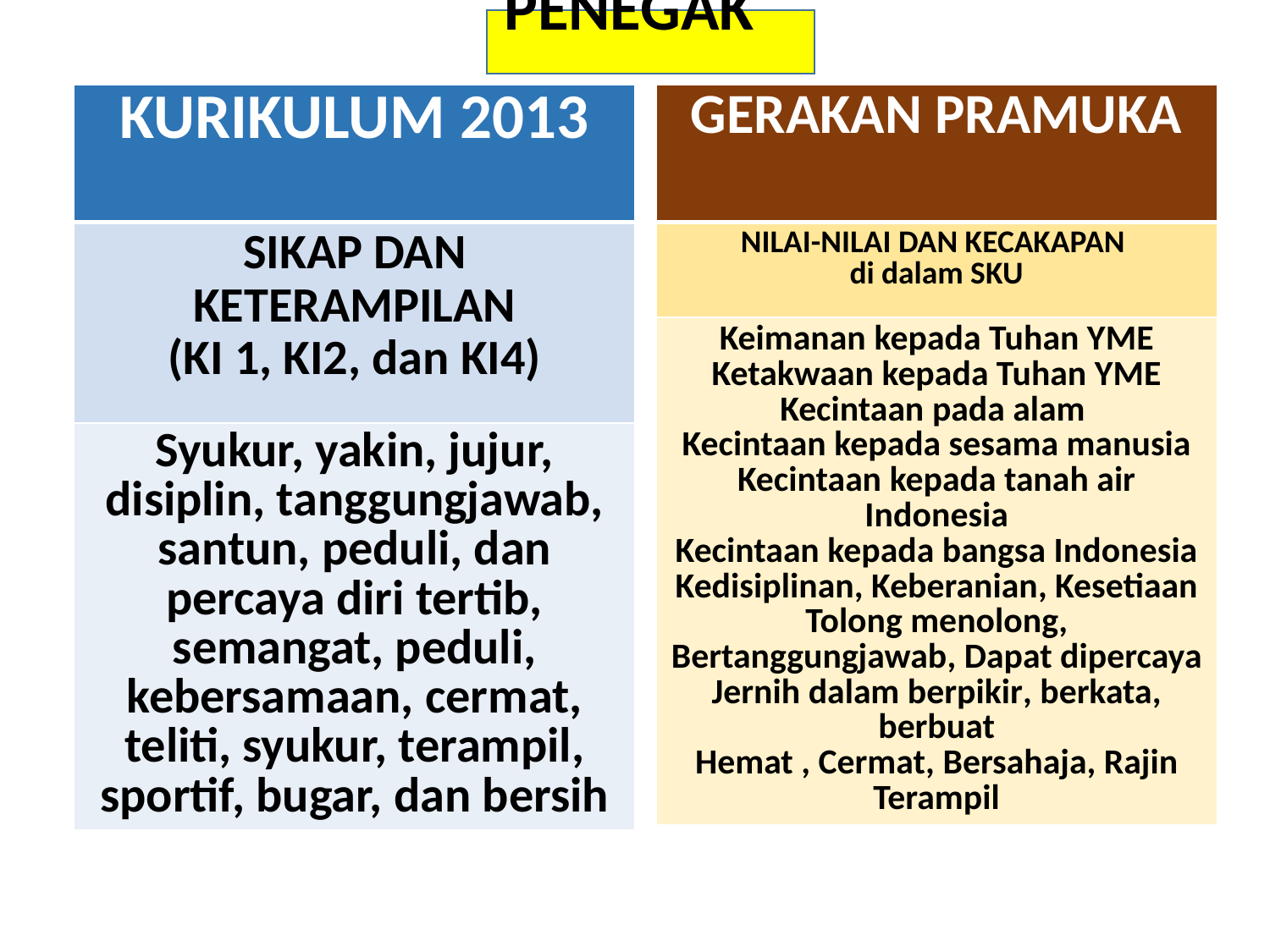

PENEGAK
| KURIKULUM 2013 |
| --- |
| SIKAP DAN KETERAMPILAN (KI 1, KI2, dan KI4) |
| Syukur, yakin, jujur, disiplin, tanggungjawab, santun, peduli, dan percaya diri tertib, semangat, peduli, kebersamaan, cermat, teliti, syukur, terampil, sportif, bugar, dan bersih |
| GERAKAN PRAMUKA |
| --- |
| NILAI-NILAI DAN KECAKAPAN di dalam SKU |
| Keimanan kepada Tuhan YME Ketakwaan kepada Tuhan YME Kecintaan pada alam Kecintaan kepada sesama manusia Kecintaan kepada tanah air Indonesia Kecintaan kepada bangsa Indonesia Kedisiplinan, Keberanian, Kesetiaan Tolong menolong, Bertanggungjawab, Dapat dipercaya Jernih dalam berpikir, berkata, berbuat Hemat , Cermat, Bersahaja, Rajin Terampil |